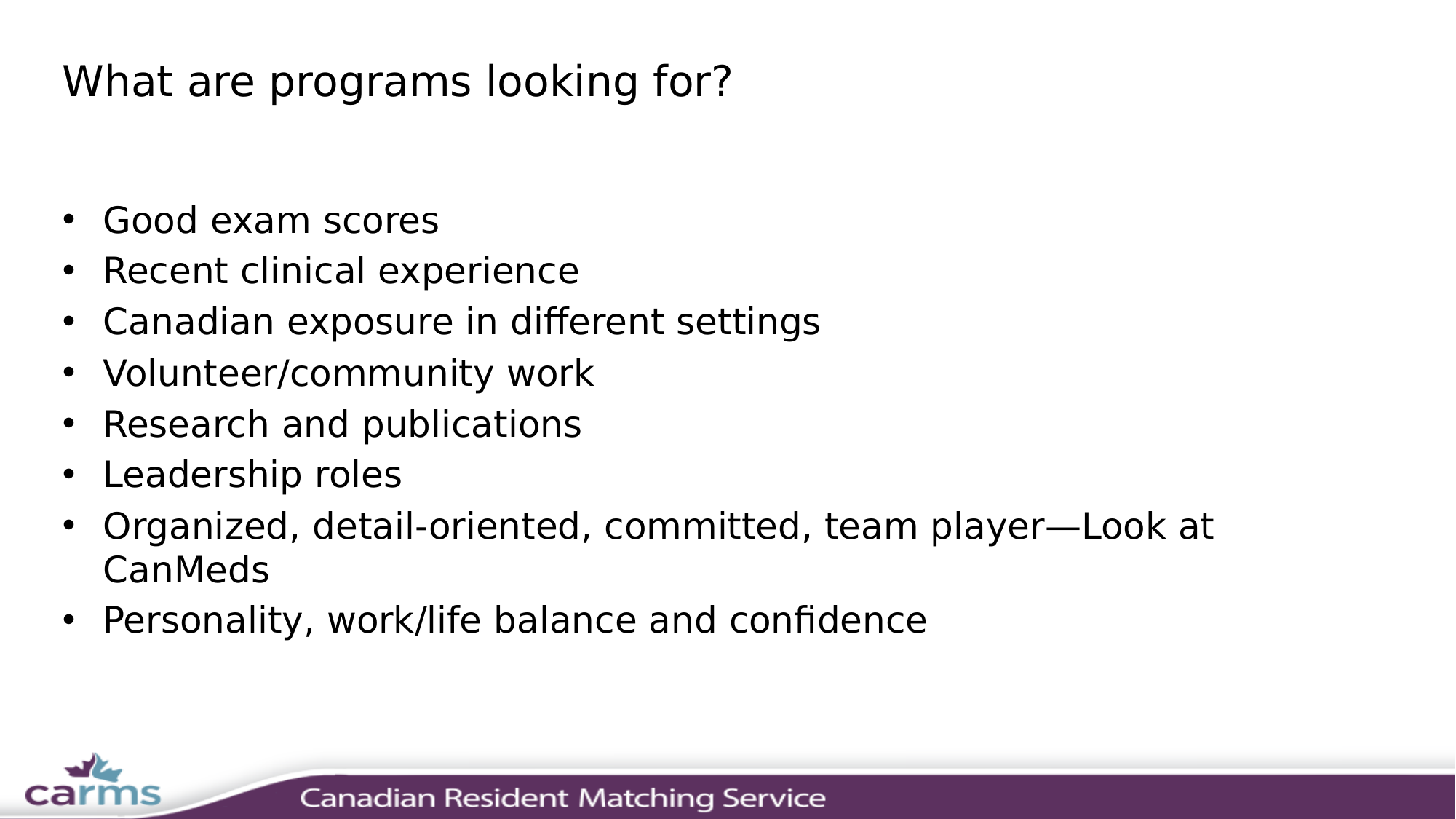

# What are programs looking for?
Good exam scores
Recent clinical experience
Canadian exposure in different settings
Volunteer/community work
Research and publications
Leadership roles
Organized, detail-oriented, committed, team player—Look at CanMeds
Personality, work/life balance and confidence